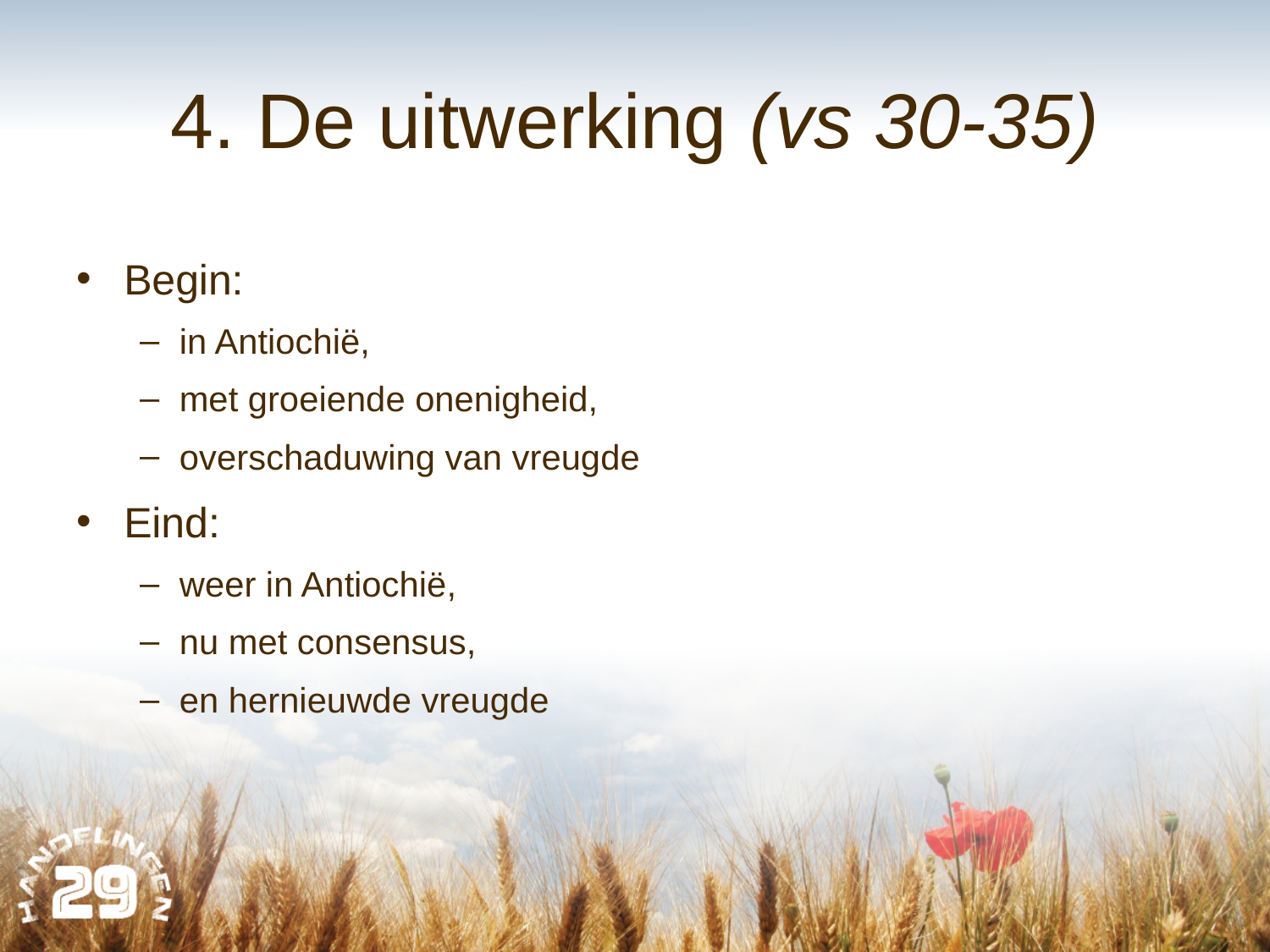

# 4. De uitwerking (vs 30-35)
Begin:
in Antiochië,
met groeiende onenigheid,
overschaduwing van vreugde
Eind:
weer in Antiochië,
nu met consensus,
en hernieuwde vreugde